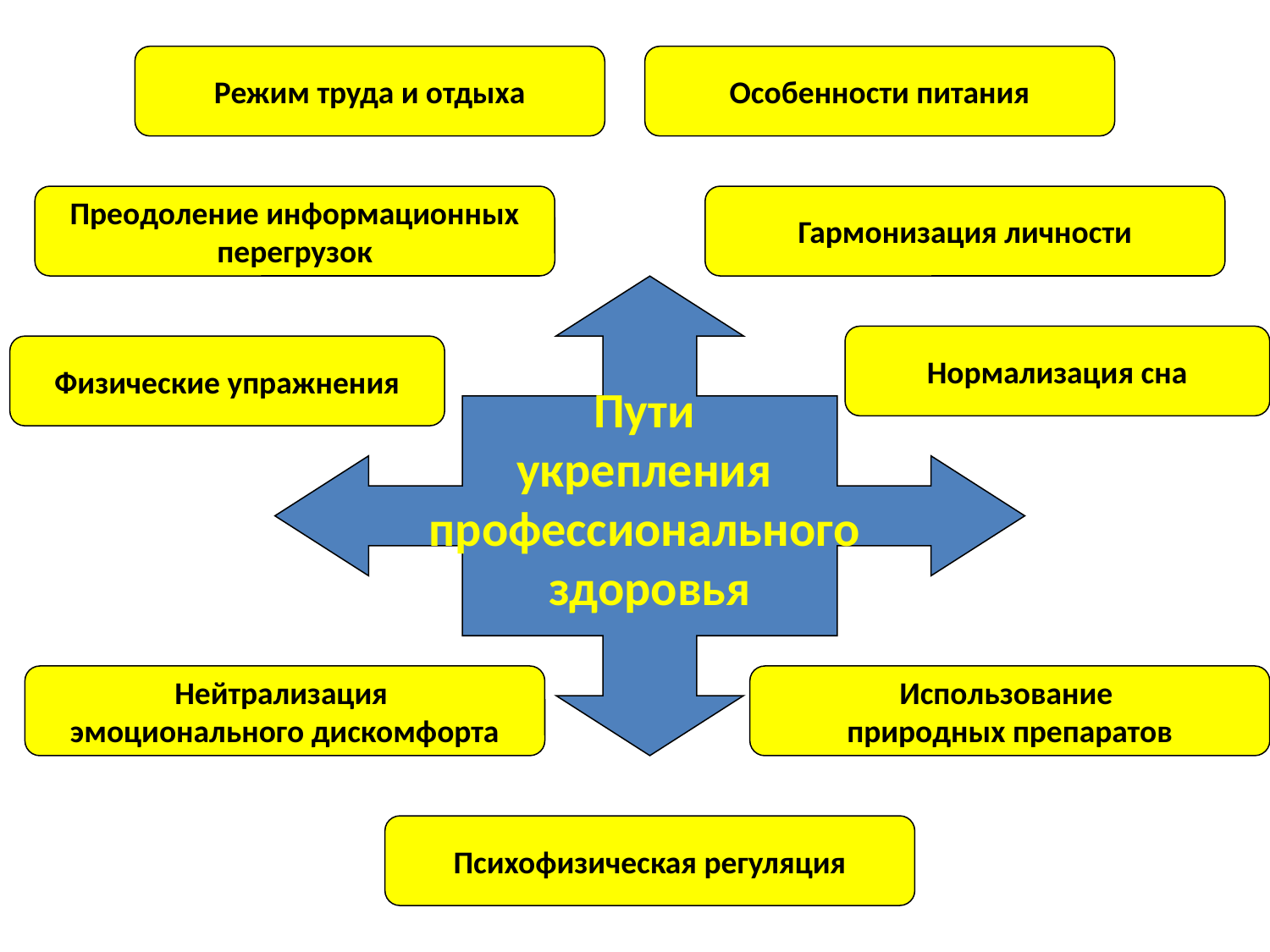

Режим труда и отдыха
Особенности питания
Преодоление информационных
перегрузок
Гармонизация личности

Пути
укрепления
профессионального
здоровья

Нормализация сна
Физические упражнения
Нейтрализация
эмоционального дискомфорта
Использование
природных препаратов
Психофизическая регуляция